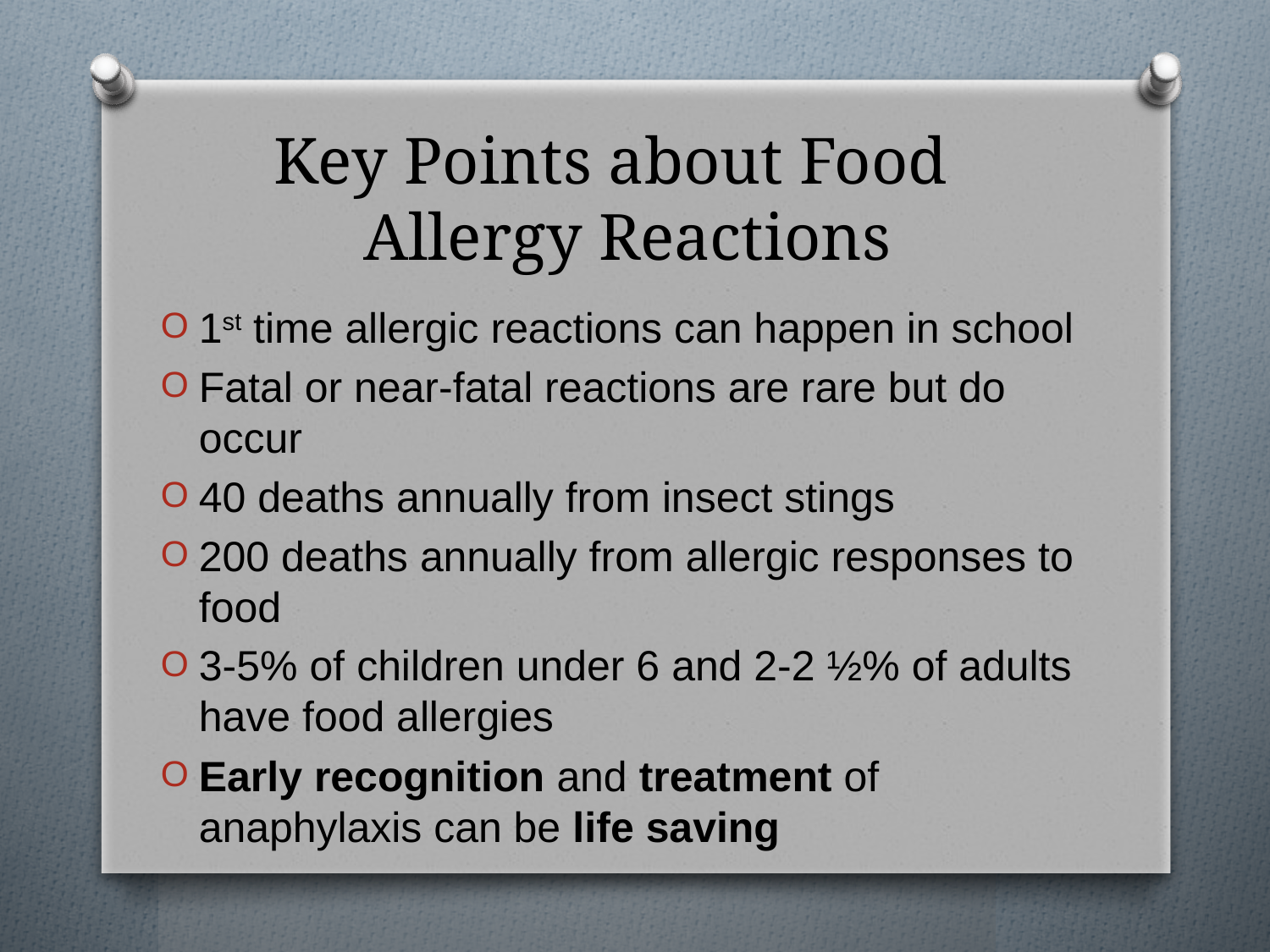

# Key Points about Food    Allergy Reactions
1st time allergic reactions can happen in school
Fatal or near-fatal reactions are rare but do occur
40 deaths annually from insect stings
200 deaths annually from allergic responses to food
3-5% of children under 6 and 2-2 ½% of adults have food allergies
Early recognition and treatment of anaphylaxis can be life saving